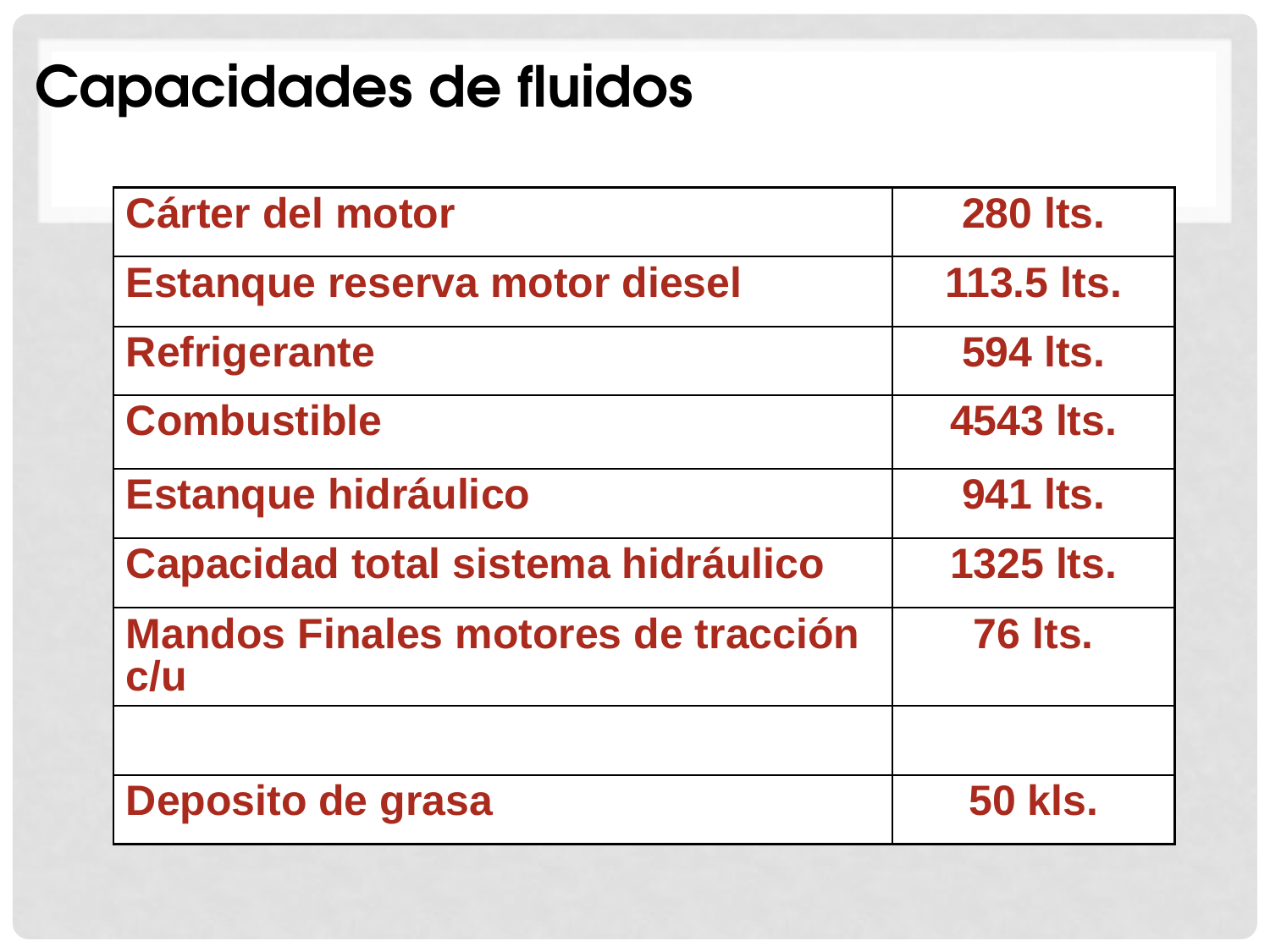

Capacidades de fluidos
| Cárter del motor | 280 lts. |
| --- | --- |
| Estanque reserva motor diesel | 113.5 lts. |
| Refrigerante | 594 lts. |
| Combustible | 4543 lts. |
| Estanque hidráulico | 941 lts. |
| Capacidad total sistema hidráulico | 1325 lts. |
| Mandos Finales motores de tracción c/u | 76 lts. |
|  |  |
| Deposito de grasa | 50 kls. |